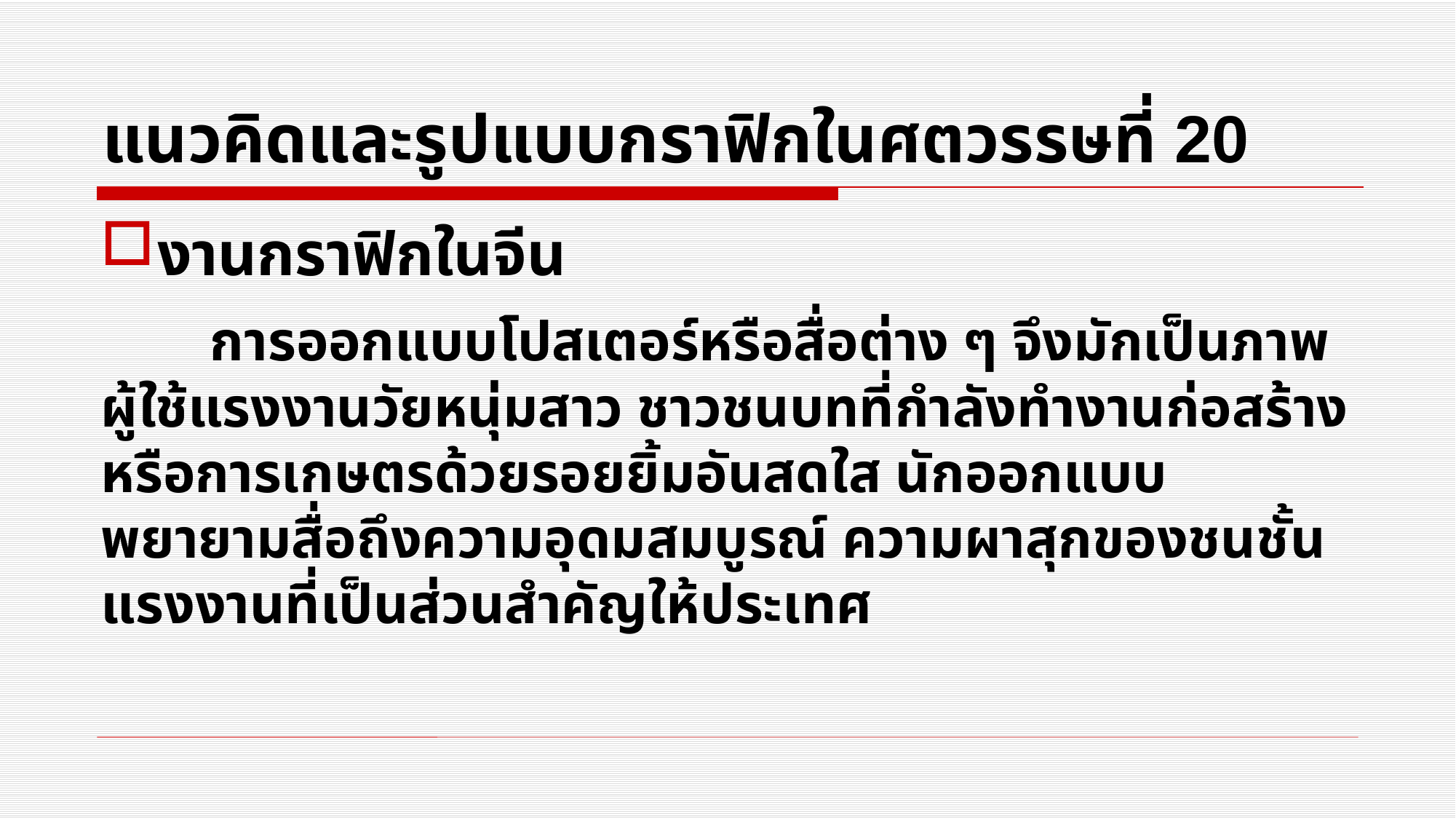

# แนวคิดและรูปแบบกราฟิกในศตวรรษที่ 20
งานกราฟิกในจีน
	การออกแบบโปสเตอร์หรือสื่อต่าง ๆ จึงมักเป็นภาพผู้ใช้แรงงานวัยหนุ่มสาว ชาวชนบทที่กำลังทำงานก่อสร้างหรือการเกษตรด้วยรอยยิ้มอันสดใส นักออกแบบพยายามสื่อถึงความอุดมสมบูรณ์ ความผาสุกของชนชั้นแรงงานที่เป็นส่วนสำคัญให้ประเทศ